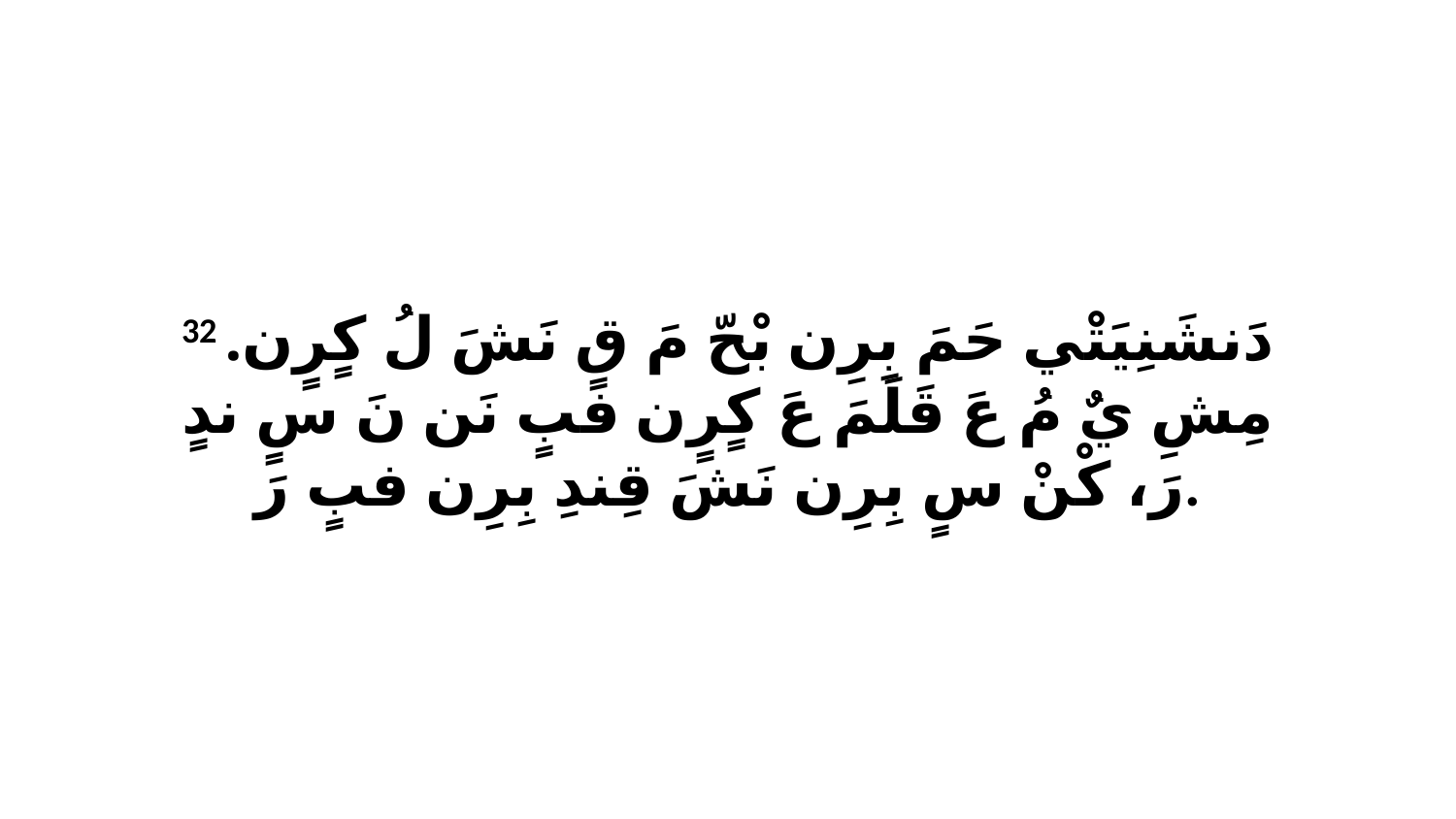

32 دَنشَنِيَتْي حَمَ بِرِن بْحّ مَ قٍ نَشَ لُ كٍرٍن. مِشِ يٌ مُ عَ قَلَمَ عَ كٍرٍن فبٍ نَن نَ سٍ ندٍ رَ، كْنْ سٍ بِرِن نَشَ قِندِ بِرِن فبٍ رَ.